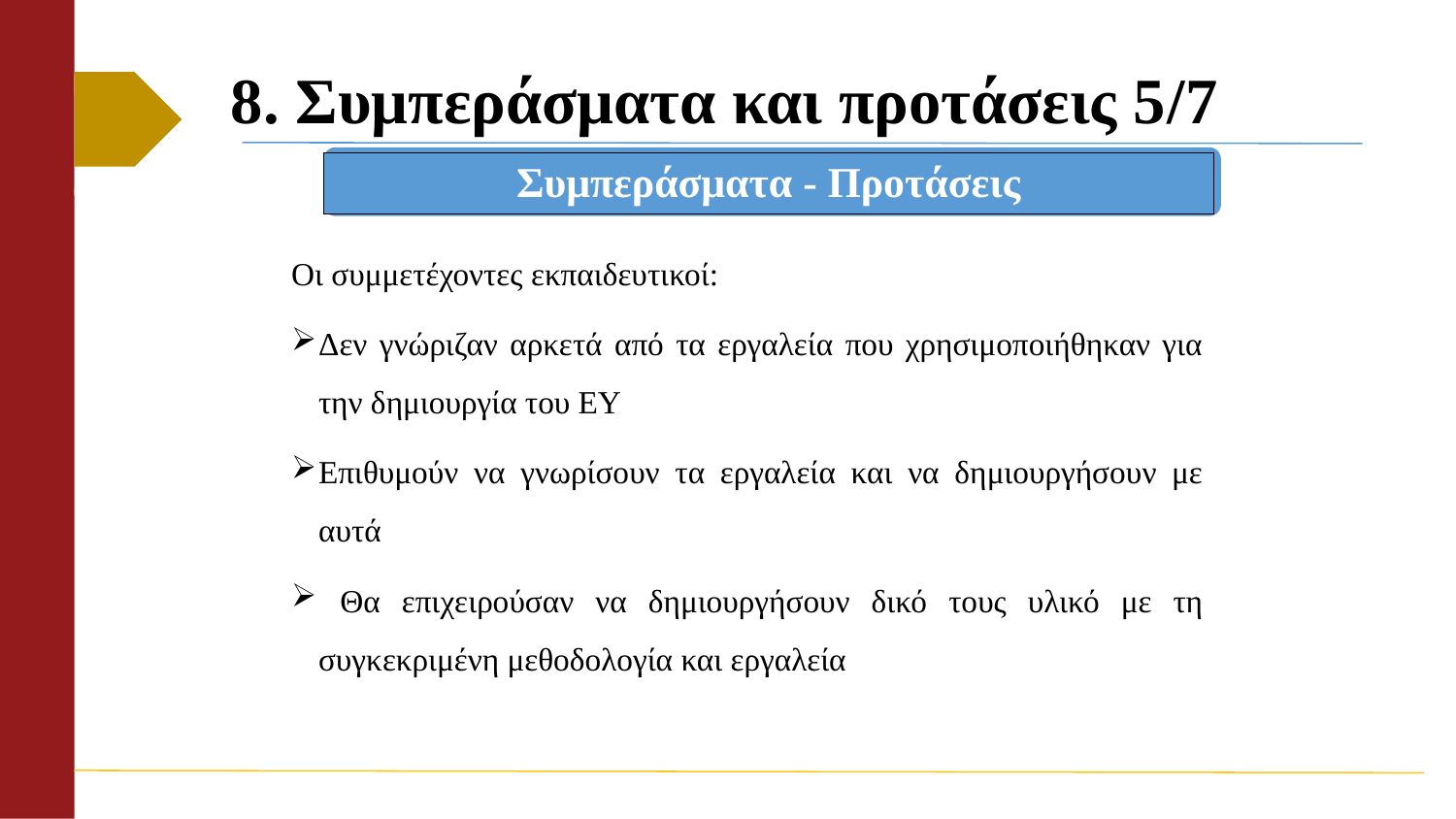

# 8. Συμπεράσματα και προτάσεις 5/7

Συμπεράσματα - Προτάσεις
Οι συμμετέχοντες εκπαιδευτικοί:
Δεν γνώριζαν αρκετά από τα εργαλεία που χρησιμοποιήθηκαν για την δημιουργία του ΕΥ
Επιθυμούν να γνωρίσουν τα εργαλεία και να δημιουργήσουν με αυτά
 Θα επιχειρούσαν να δημιουργήσουν δικό τους υλικό με τη συγκεκριμένη μεθοδολογία και εργαλεία